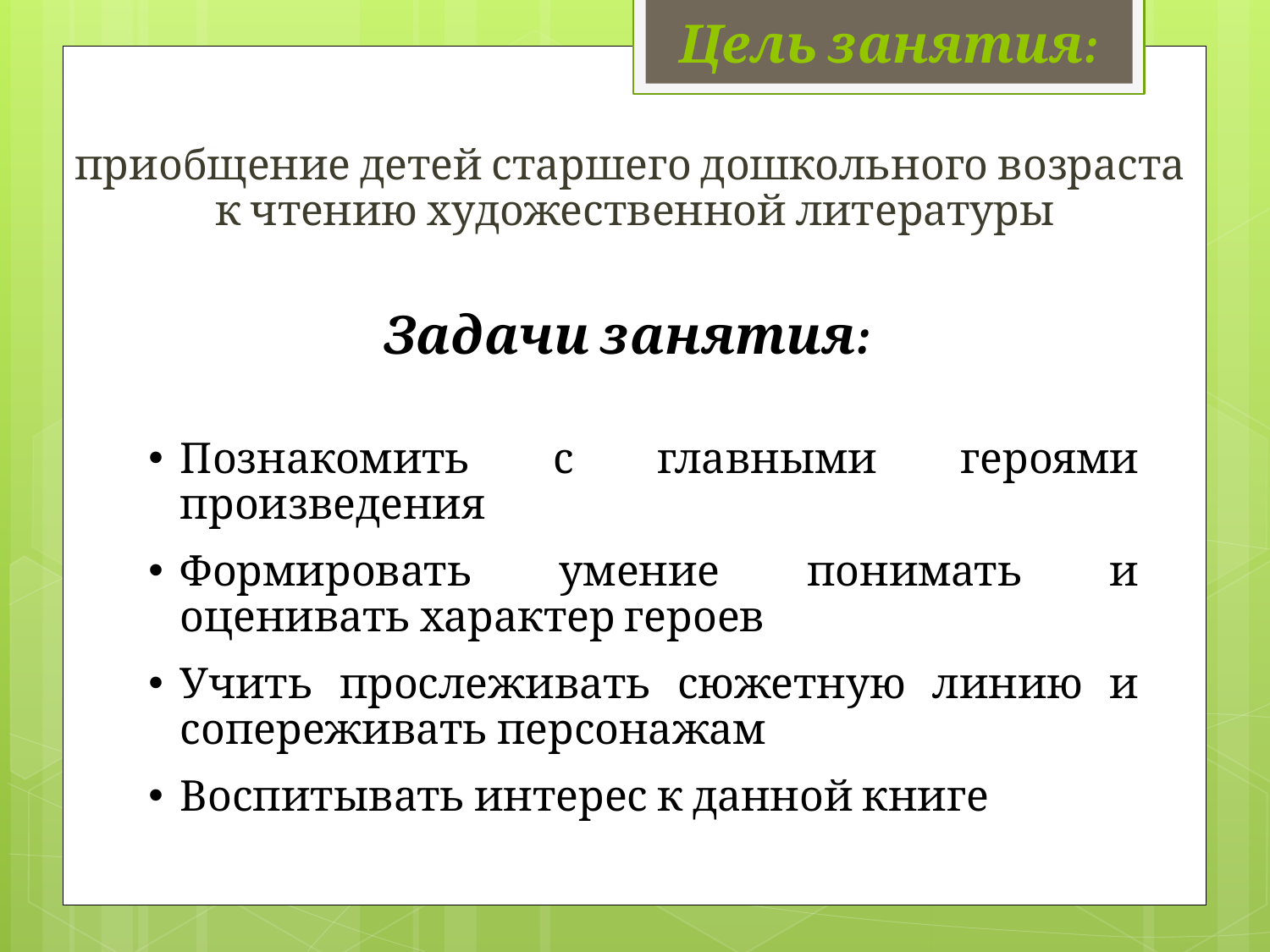

# Цель занятия:
приобщение детей старшего дошкольного возраста
к чтению художественной литературы
Задачи занятия:
Познакомить с главными героями произведения
Формировать умение понимать и оценивать характер героев
Учить прослеживать сюжетную линию и сопереживать персонажам
Воспитывать интерес к данной книге